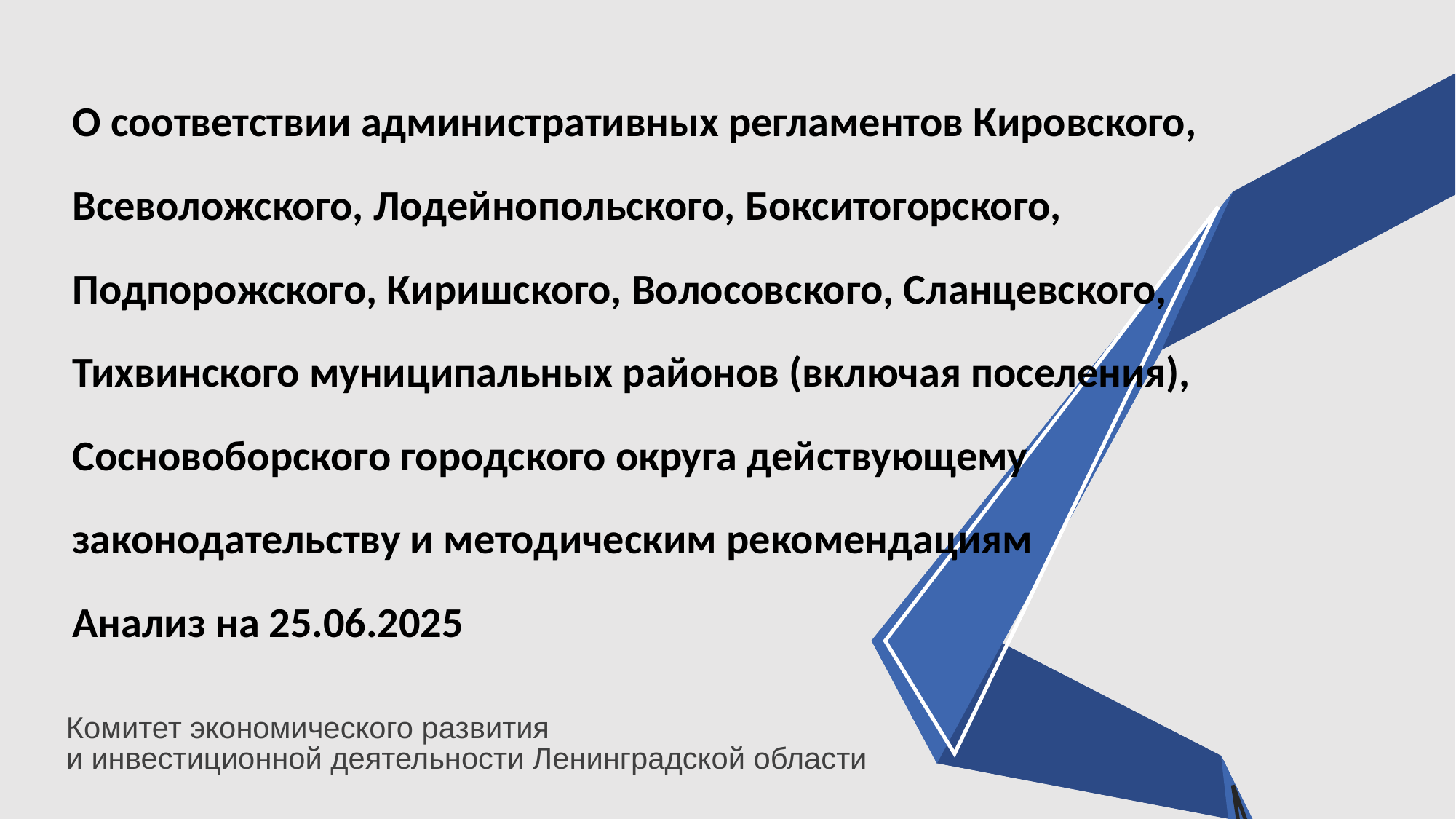

О соответствии административных регламентов Кировского, Всеволожского, Лодейнопольского, Бокситогорского, Подпорожского, Киришского, Волосовского, Сланцевского, Тихвинского муниципальных районов (включая поселения), Сосновоборского городского округа действующему законодательству и методическим рекомендациям
Анализ на 25.06.2025

Комитет экономического развития
и инвестиционной деятельности Ленинградской области